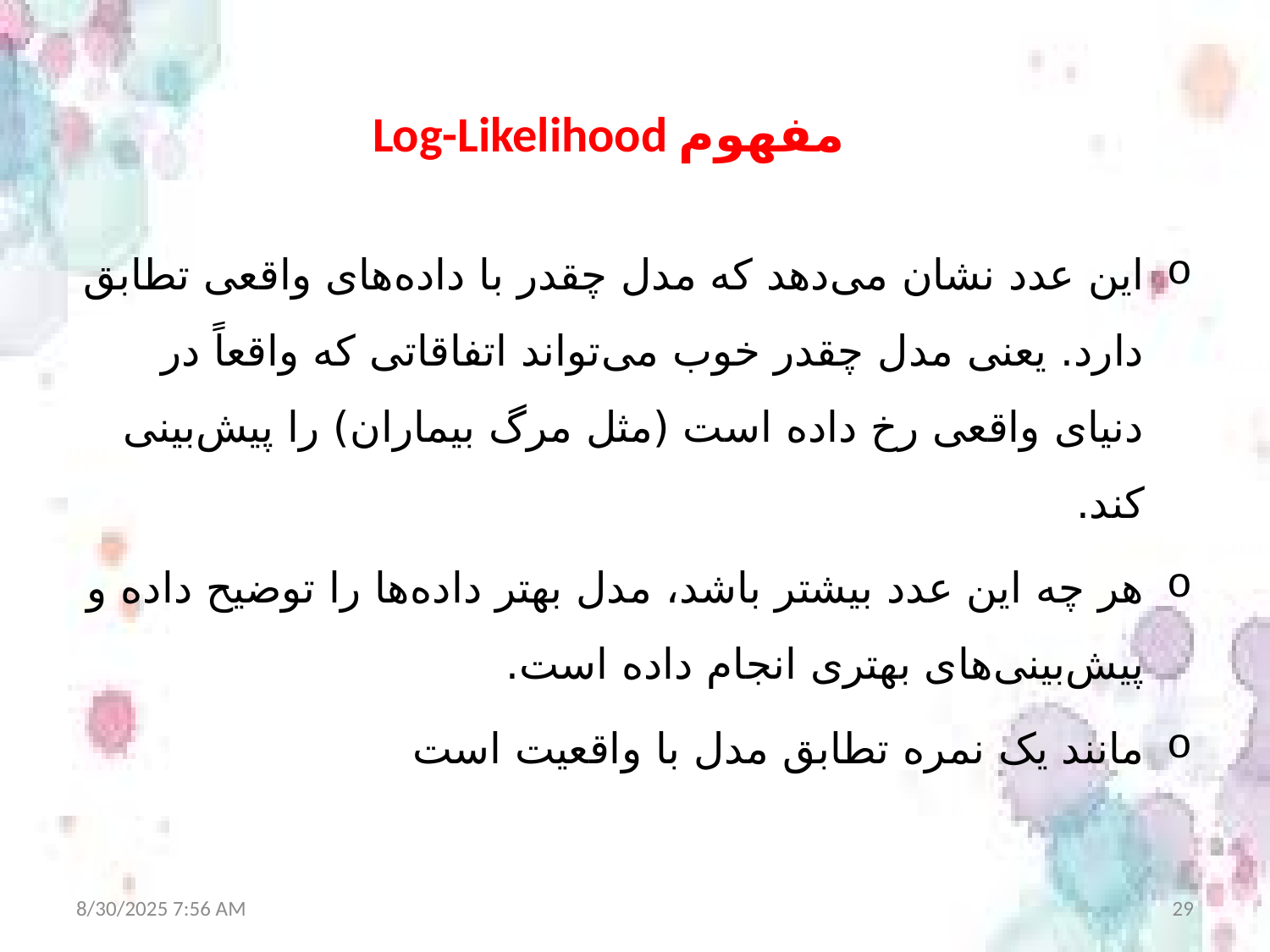

# Log-Likelihood مفهوم
این عدد نشان می‌دهد که مدل چقدر با داده‌های واقعی تطابق دارد. یعنی مدل چقدر خوب می‌تواند اتفاقاتی که واقعاً در دنیای واقعی رخ داده است (مثل مرگ بیماران) را پیش‌بینی کند.
هر چه این عدد بیشتر باشد، مدل بهتر داده‌ها را توضیح داده و پیش‌بینی‌های بهتری انجام داده است.
مانند یک نمره تطابق مدل با واقعیت است
8/30/2025 7:56 AM
29